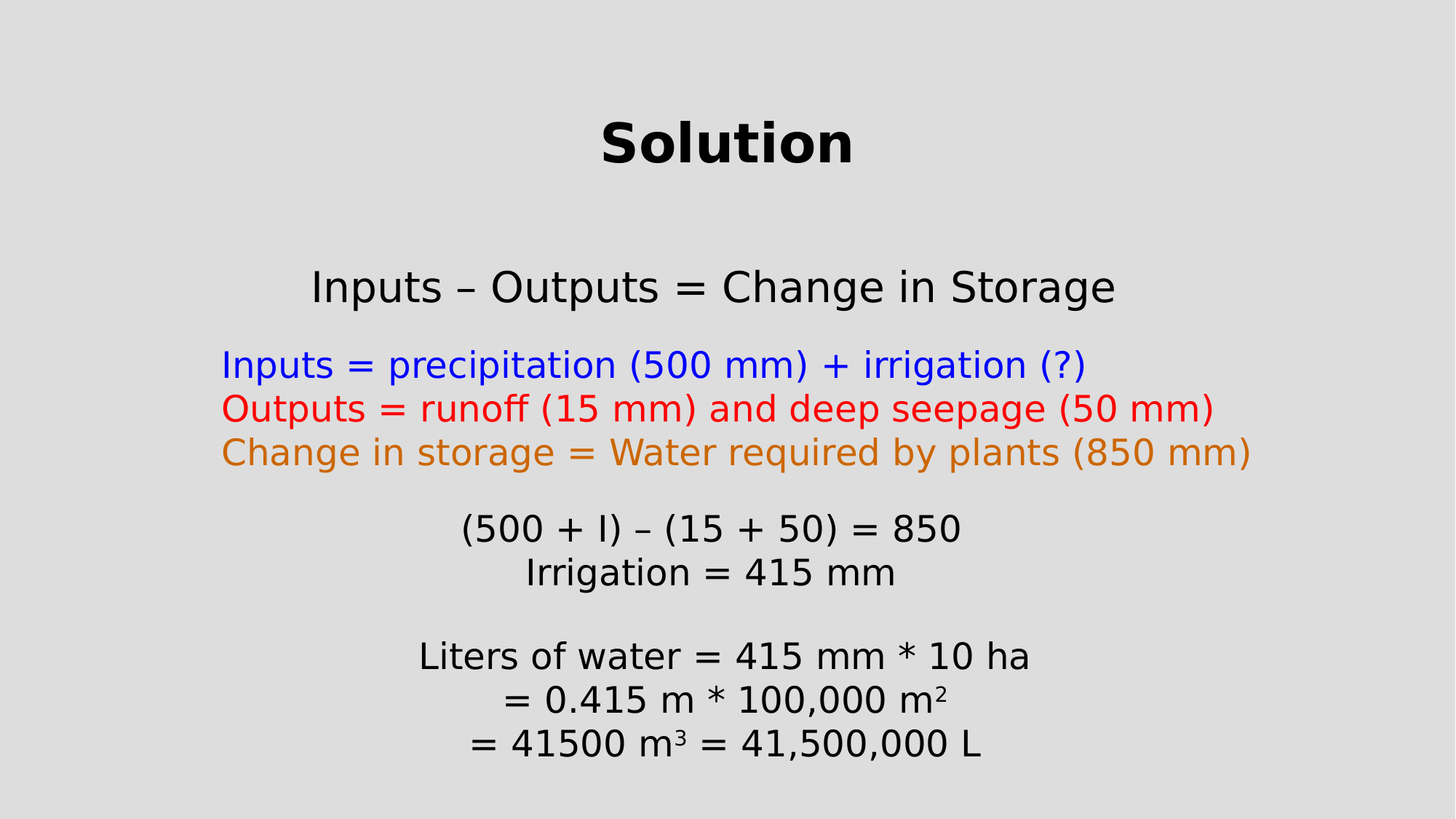

# Solution
Inputs – Outputs = Change in Storage
Inputs = precipitation (500 mm) + irrigation (?)
Outputs = runoff (15 mm) and deep seepage (50 mm)
Change in storage = Water required by plants (850 mm)
(500 + I) – (15 + 50) = 850
Irrigation = 415 mm
Liters of water = 415 mm * 10 ha
= 0.415 m * 100,000 m2
= 41500 m3 = 41,500,000 L